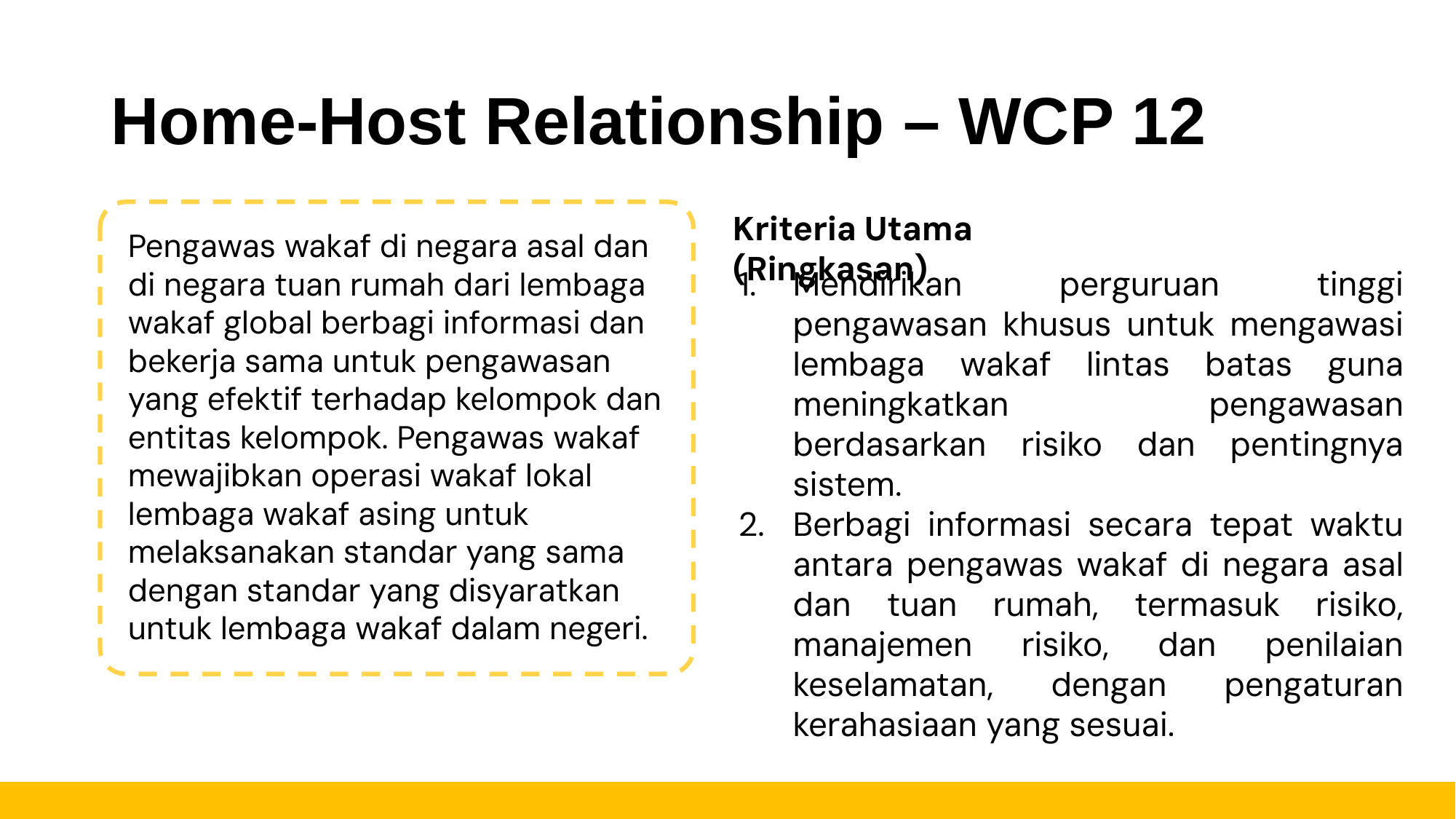

# Home-Host Relationship – WCP 12

Kriteria Utama (Ringkasan)
Pengawas wakaf di negara asal dan di negara tuan rumah dari lembaga wakaf global berbagi informasi dan bekerja sama untuk pengawasan yang efektif terhadap kelompok dan entitas kelompok. Pengawas wakaf mewajibkan operasi wakaf lokal lembaga wakaf asing untuk melaksanakan standar yang sama dengan standar yang disyaratkan untuk lembaga wakaf dalam negeri.
Mendirikan perguruan tinggi pengawasan khusus untuk mengawasi lembaga wakaf lintas batas guna meningkatkan pengawasan berdasarkan risiko dan pentingnya sistem.
Berbagi informasi secara tepat waktu antara pengawas wakaf di negara asal dan tuan rumah, termasuk risiko, manajemen risiko, dan penilaian keselamatan, dengan pengaturan kerahasiaan yang sesuai.